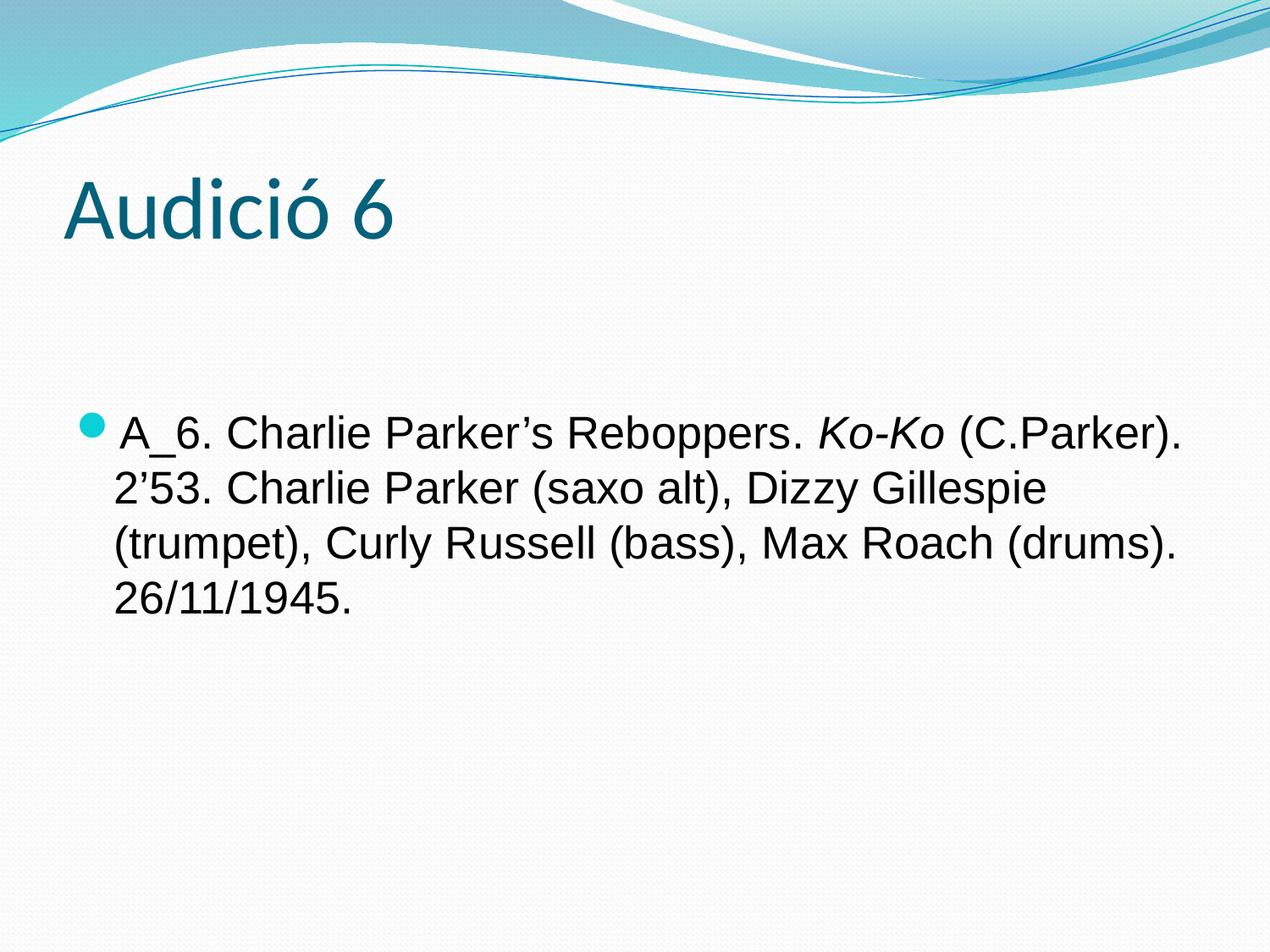

# Audició 6

A_6. Charlie Parker’s Reboppers. Ko-Ko (C.Parker). 2’53. Charlie Parker (saxo alt), Dizzy Gillespie (trumpet), Curly Russell (bass), Max Roach (drums). 26/11/1945.